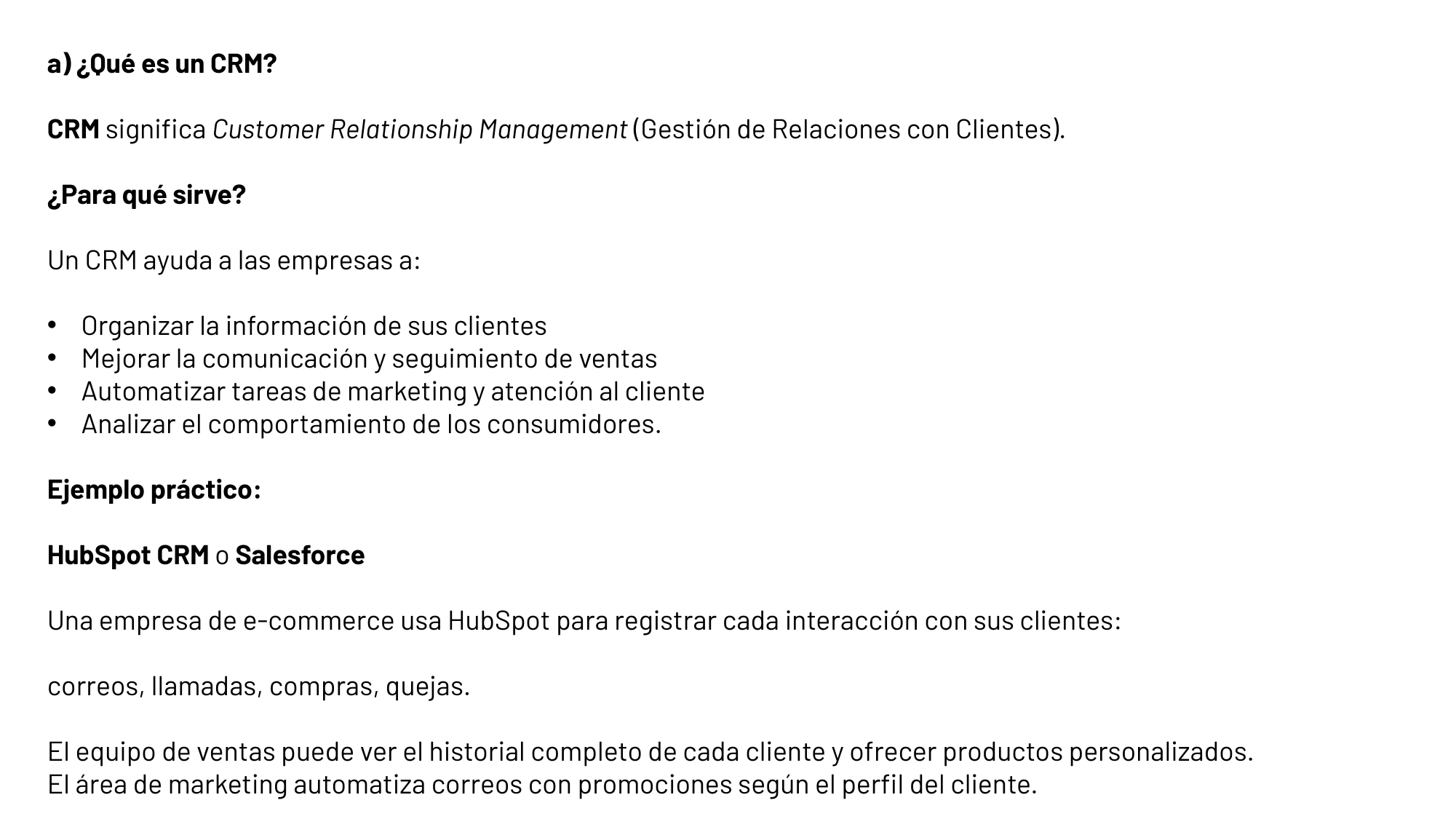

a) ¿Qué es un CRM?

CRM significa Customer Relationship Management (Gestión de Relaciones con Clientes).

¿Para qué sirve?

Un CRM ayuda a las empresas a:

Organizar la información de sus clientes
Mejorar la comunicación y seguimiento de ventas
Automatizar tareas de marketing y atención al cliente
Analizar el comportamiento de los consumidores.

Ejemplo práctico:

HubSpot CRM o Salesforce

Una empresa de e-commerce usa HubSpot para registrar cada interacción con sus clientes:

correos, llamadas, compras, quejas.

El equipo de ventas puede ver el historial completo de cada cliente y ofrecer productos personalizados.
El área de marketing automatiza correos con promociones según el perfil del cliente.